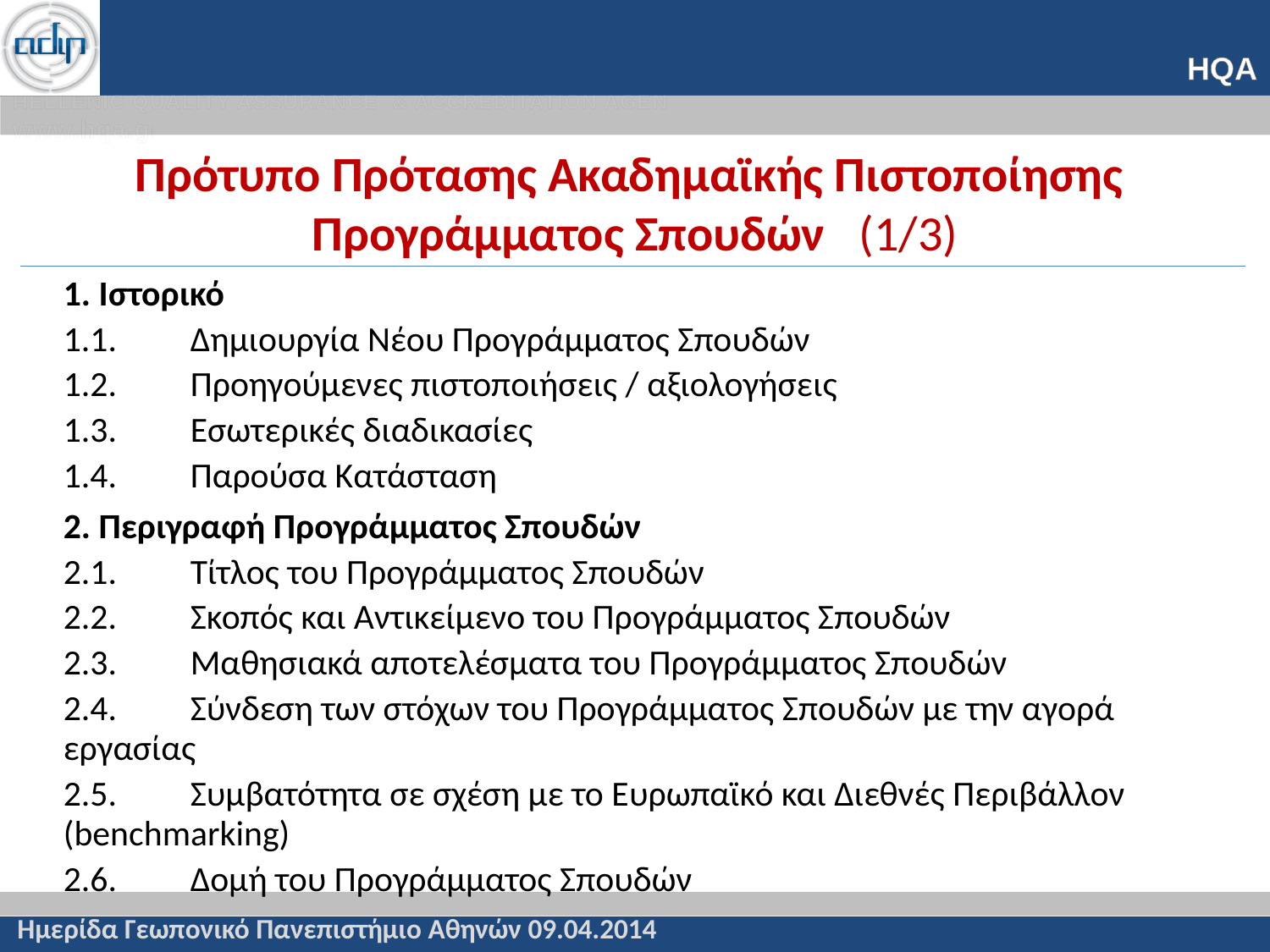

# Πρότυπο Πρότασης Ακαδημαϊκής Πιστοποίησης Προγράμματος Σπουδών   (1/3)
1. Ιστορικό
1.1. 	Δημιουργία Νέου Προγράμματος Σπουδών
1.2. 	Προηγούμενες πιστοποιήσεις / αξιολογήσεις
1.3. 	Εσωτερικές διαδικασίες
1.4. 	Παρούσα Κατάσταση
2. Περιγραφή Προγράμματος Σπουδών
2.1. 	Τίτλος του Προγράμματος Σπουδών
2.2. 	Σκοπός και Αντικείμενο του Προγράμματος Σπουδών
2.3. 	Μαθησιακά αποτελέσματα του Προγράμματος Σπουδών
2.4. 	Σύνδεση των στόχων του Προγράμματος Σπουδών με την αγορά εργασίας
2.5. 	Συμβατότητα σε σχέση με το Ευρωπαϊκό και Διεθνές Περιβάλλον (benchmarking)
2.6. 	Δομή του Προγράμματος Σπουδών

Ημερίδα Γεωπονικό Πανεπιστήμιο Αθηνών 09.04.2014